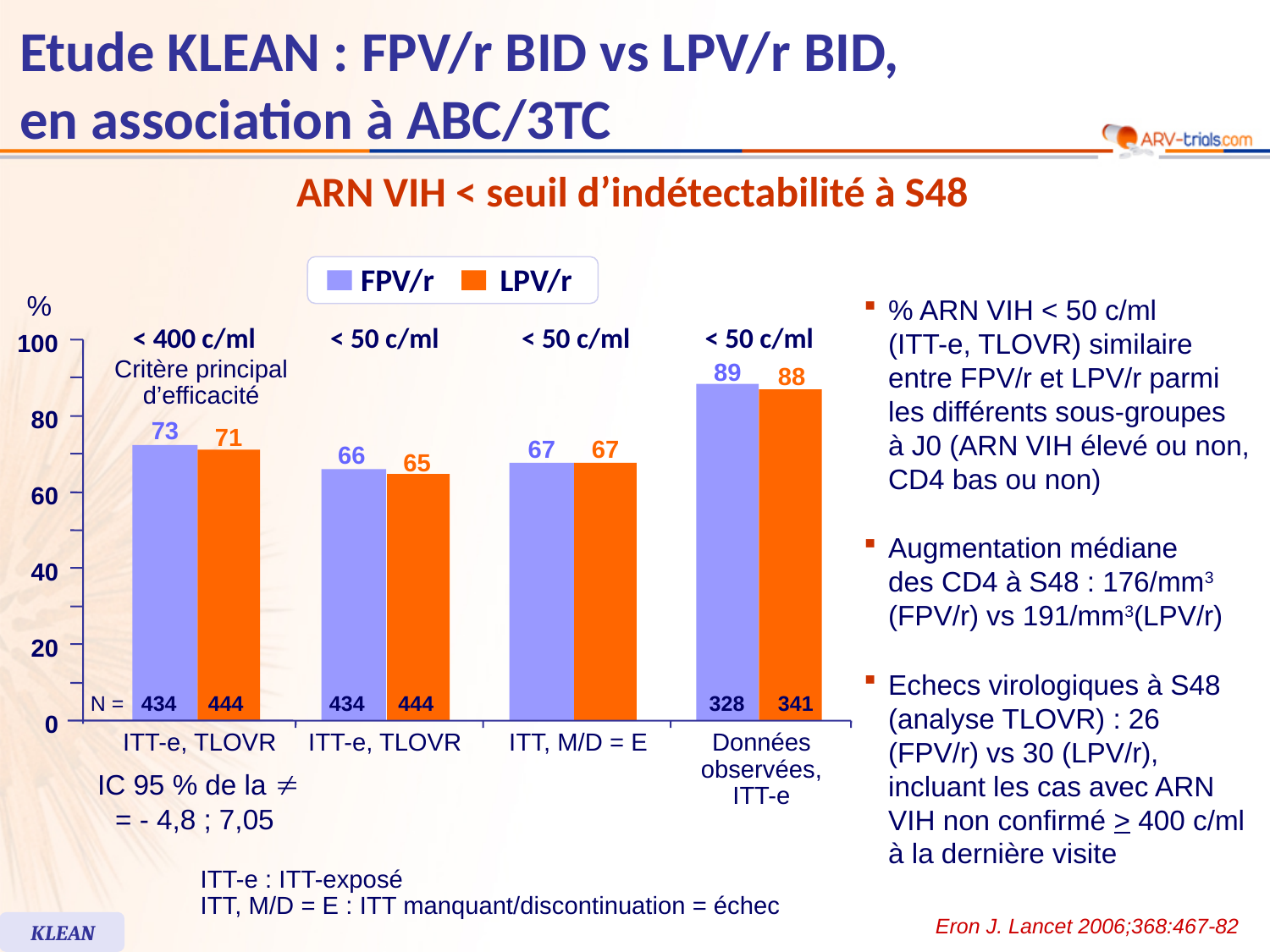

# Etude KLEAN : FPV/r BID vs LPV/r BID, en association à ABC/3TC
ARN VIH < seuil d’indétectabilité à S48
FPV/r
LPV/r

%
< 400 c/ml
< 50 c/ml
< 50 c/ml
< 50 c/ml
100

Critère principal
d’efficacité
89
88

80
73

71
67
67
66

65

60

40

20

N =
434
444
434
444
328
341
0

ITT-e, TLOVR
ITT-e, TLOVR
ITT, M/D = E
Données
observées,
ITT-e
IC 95 % de la ≠
= - 4,8 ; 7,05
% ARN VIH < 50 c/ml
(ITT-e, TLOVR) similaire entre FPV/r et LPV/r parmi les différents sous-groupes
à J0 (ARN VIH élevé ou non, CD4 bas ou non)

Augmentation médiane
des CD4 à S48 : 176/mm3 (FPV/r) vs 191/mm3(LPV/r)

Echecs virologiques à S48 (analyse TLOVR) : 26 (FPV/r) vs 30 (LPV/r), incluant les cas avec ARN VIH non confirmé > 400 c/ml à la dernière visite
ITT-e : ITT-exposé
ITT, M/D = E : ITT manquant/discontinuation = échec
Eron J. Lancet 2006;368:467-82

KLEAN